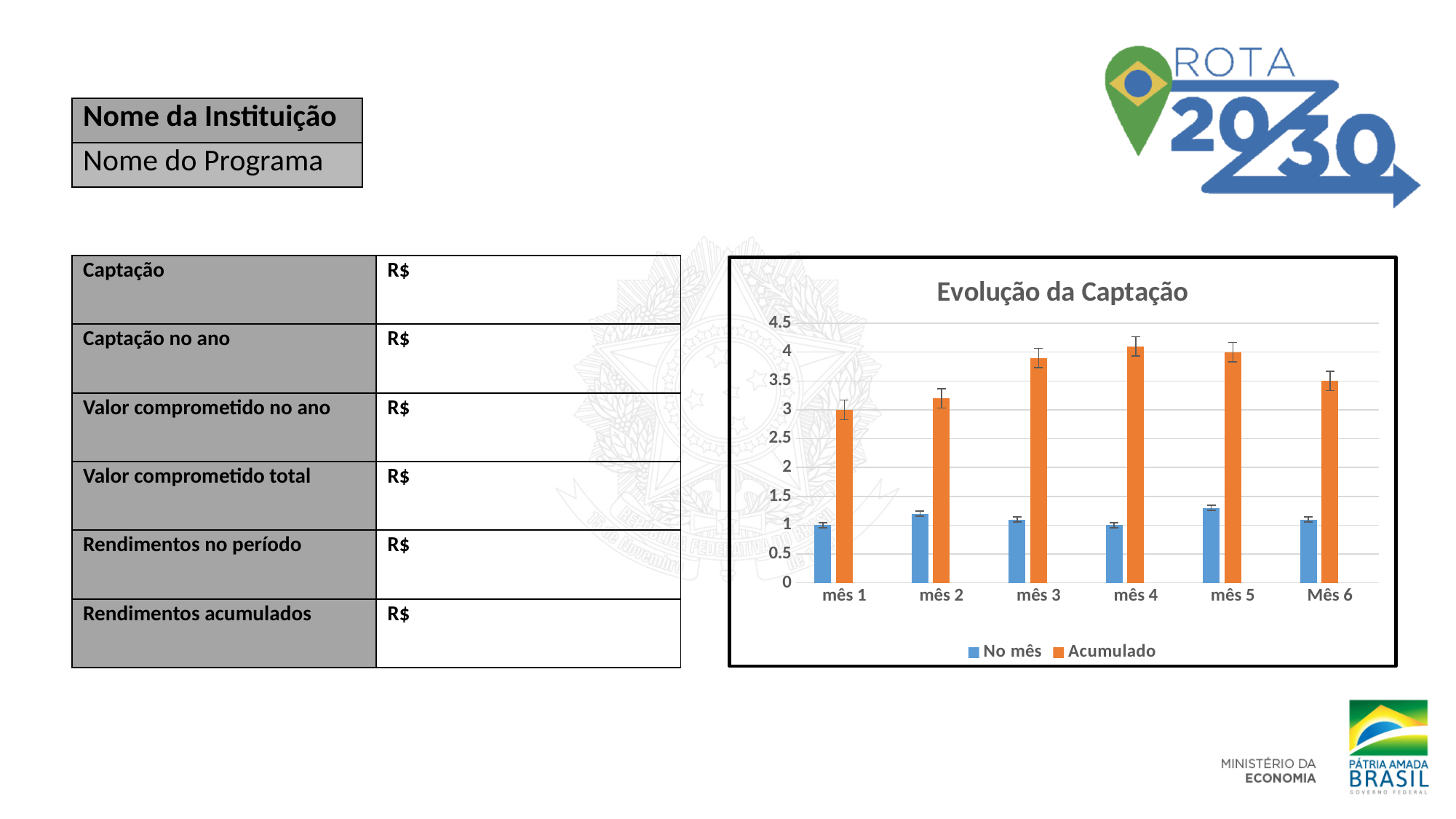

| Nome da Instituição |
| --- |
| Nome do Programa |
| Captação | R$ |
| --- | --- |
| Captação no ano | R$ |
| Valor comprometido no ano | R$ |
| Valor comprometido total | R$ |
| Rendimentos no período | R$ |
| Rendimentos acumulados | R$ |

### Chart: Evolução da Captação

| Category | No mês | Acumulado | Coluna1 |
|---|---|---|---|
| mês 1 | 1.0 | 3.0 | None |
| mês 2 | 1.2 | 3.2 | None |
| mês 3 | 1.1 | 3.9 | None |
| mês 4 | 1.0 | 4.1 | None |
| mês 5 | 1.3 | 4.0 | None |
| Mês 6 | 1.1 | 3.5 | None |